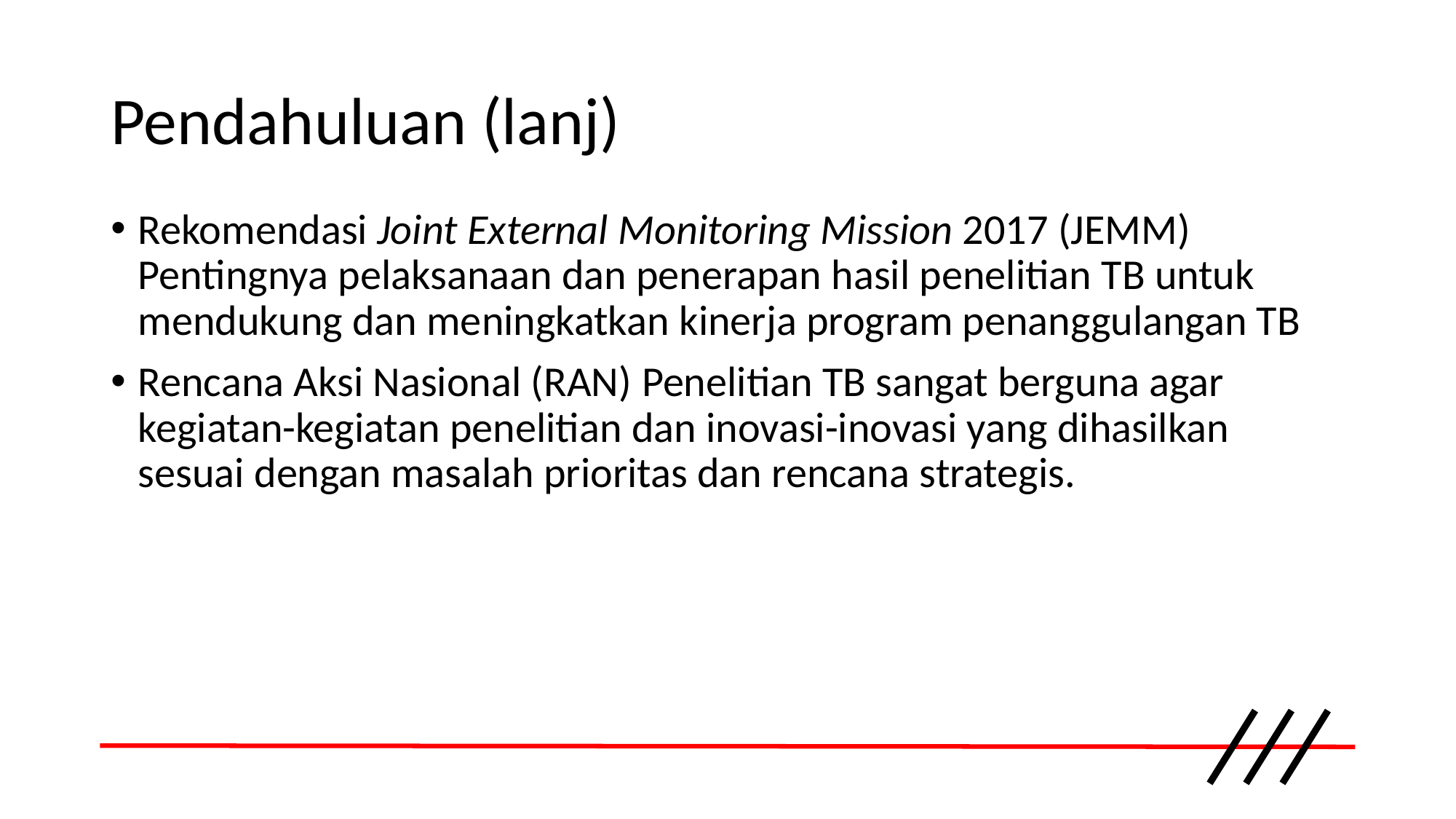

# Pendahuluan (lanj)
Rekomendasi Joint External Monitoring Mission 2017 (JEMM) Pentingnya pelaksanaan dan penerapan hasil penelitian TB untuk mendukung dan meningkatkan kinerja program penanggulangan TB
Rencana Aksi Nasional (RAN) Penelitian TB sangat berguna agar kegiatan-kegiatan penelitian dan inovasi-inovasi yang dihasilkan sesuai dengan masalah prioritas dan rencana strategis.